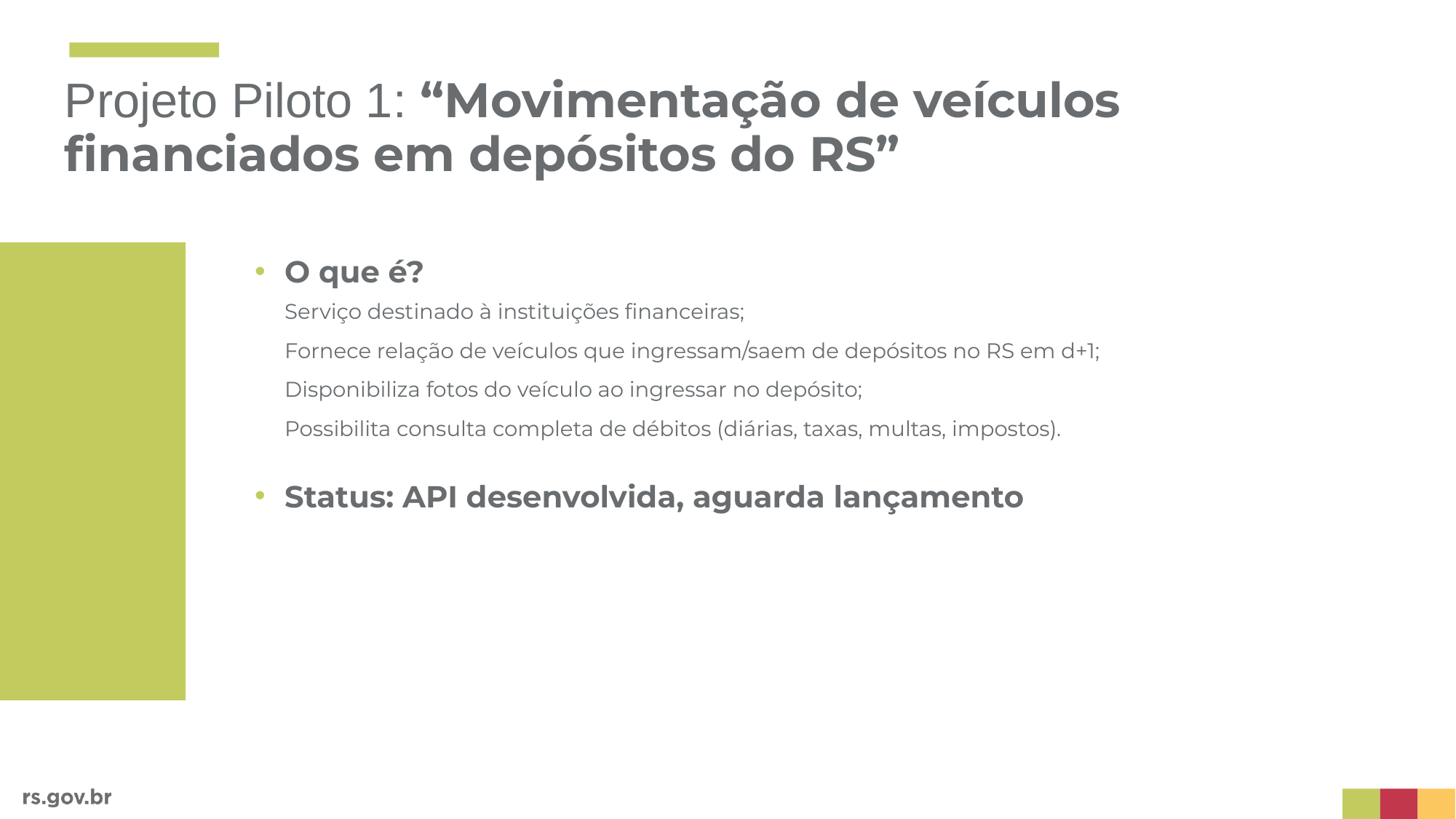

Projeto Piloto 1: “Movimentação de veículos financiados em depósitos do RS”
O que é?
Serviço destinado à instituições financeiras;
Fornece relação de veículos que ingressam/saem de depósitos no RS em d+1;
Disponibiliza fotos do veículo ao ingressar no depósito;
Possibilita consulta completa de débitos (diárias, taxas, multas, impostos).
Status: API desenvolvida, aguarda lançamento